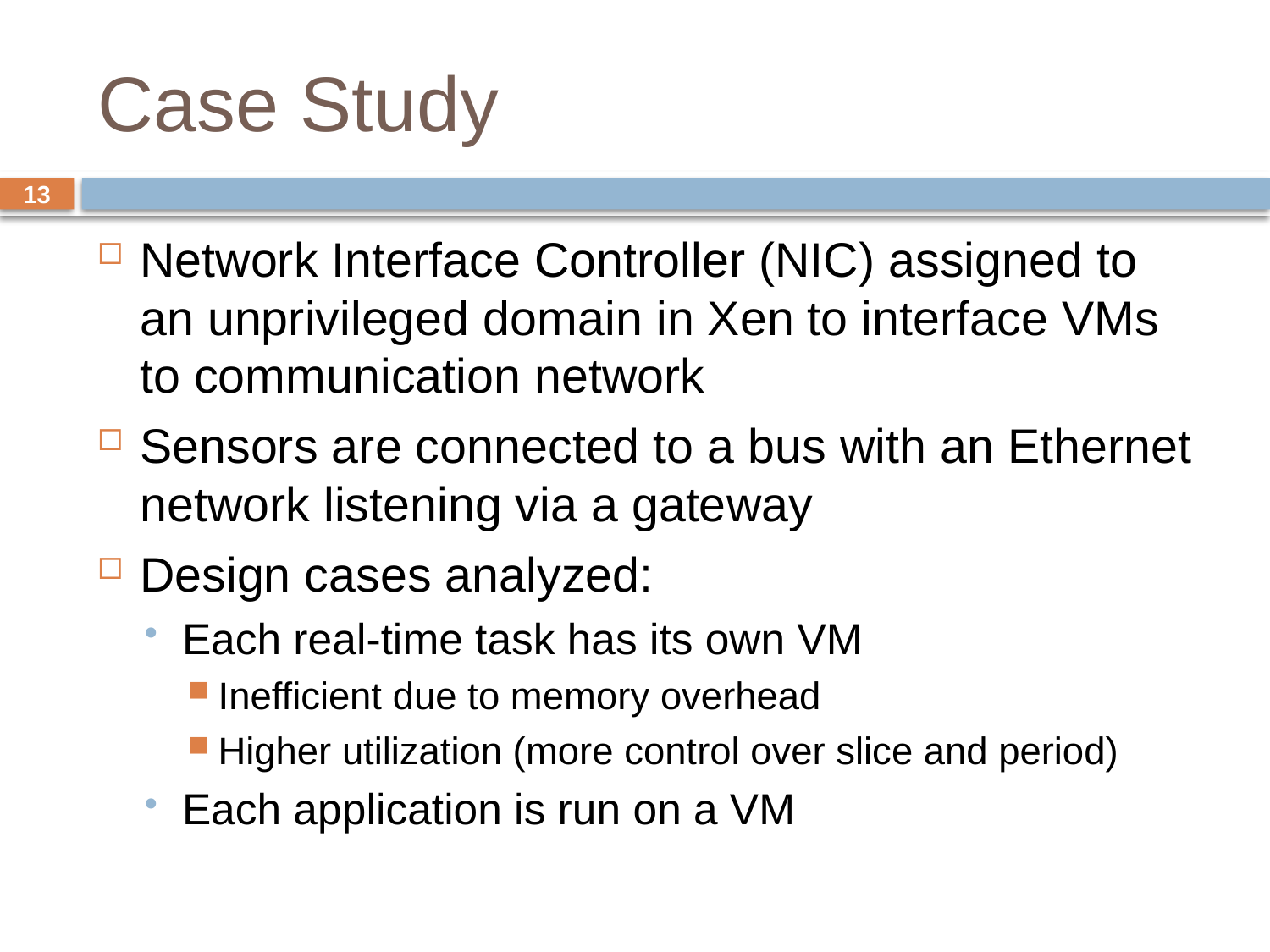

# Case Study
13
Network Interface Controller (NIC) assigned to an unprivileged domain in Xen to interface VMs to communication network
Sensors are connected to a bus with an Ethernet network listening via a gateway
Design cases analyzed:
Each real-time task has its own VM
Inefficient due to memory overhead
Higher utilization (more control over slice and period)
Each application is run on a VM